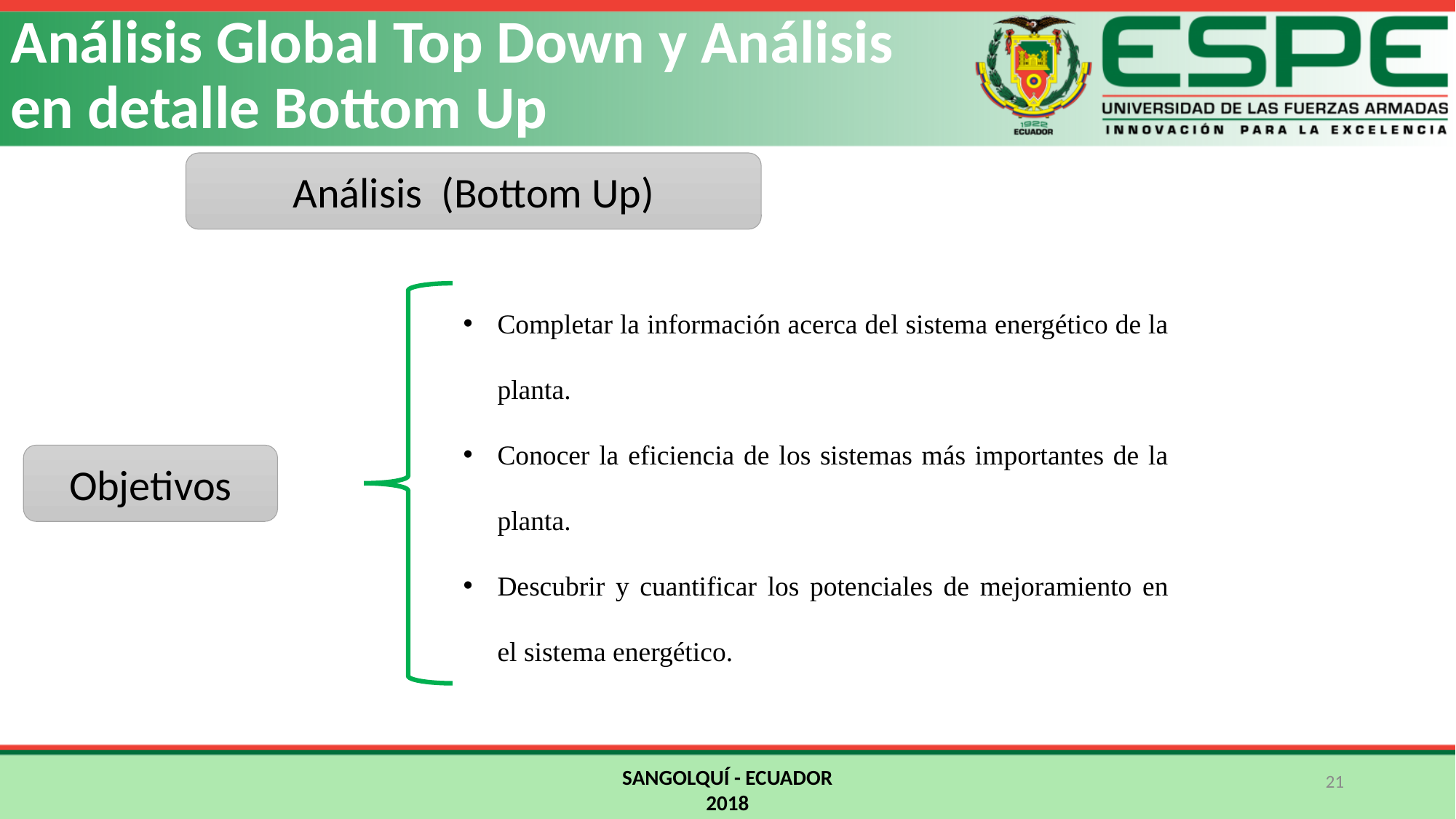

Análisis Global Top Down y Análisis  en detalle Bottom Up
Análisis  (Bottom Up)
Completar la información acerca del sistema energético de la planta.
Conocer la eficiencia de los sistemas más importantes de la planta.
Descubrir y cuantificar los potenciales de mejoramiento en el sistema energético.

Objetivos
SANGOLQUÍ - ECUADOR
2018
21